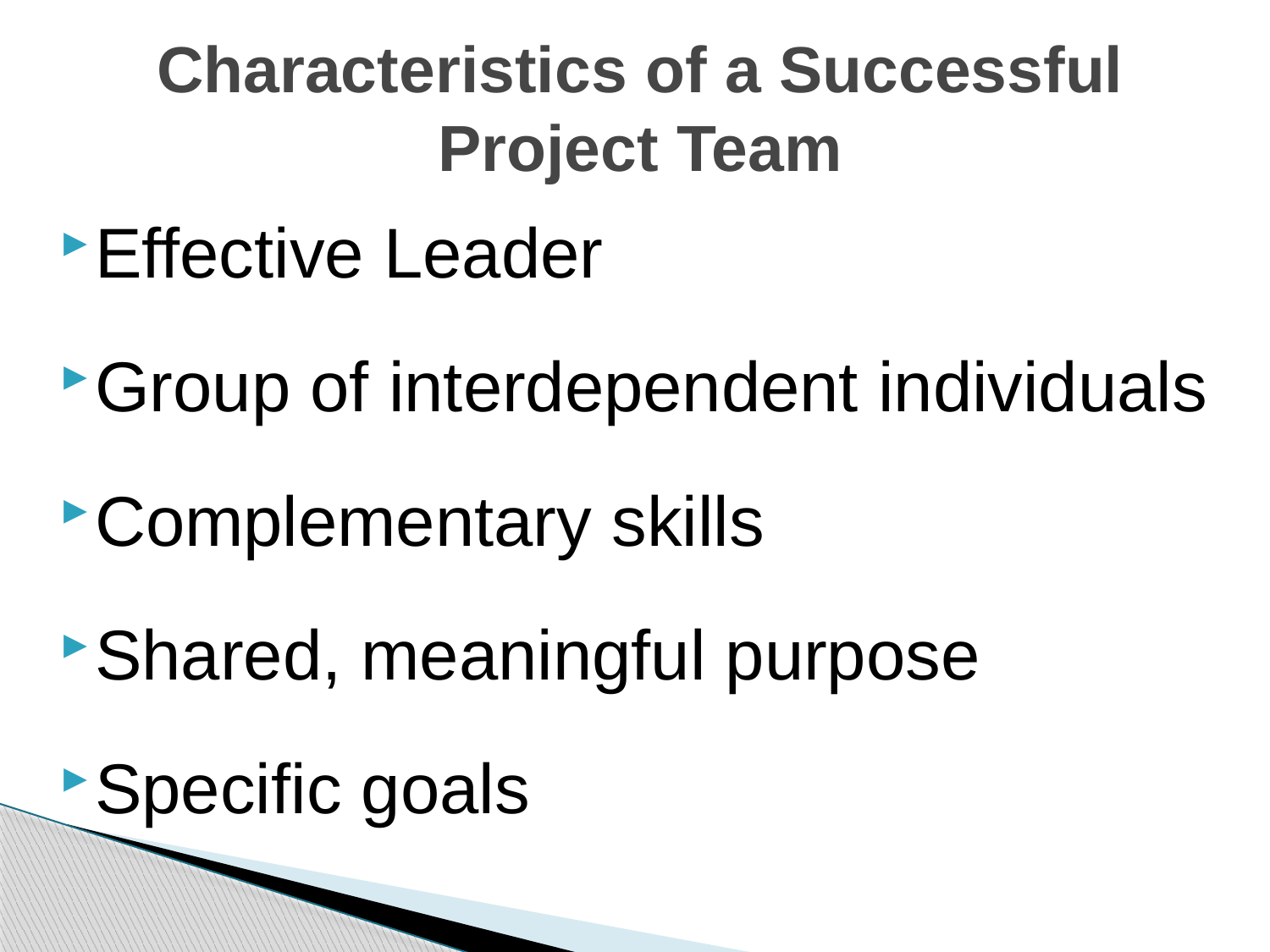

# Characteristics of a Successful Project Team
Effective Leader
Group of interdependent individuals
Complementary skills
Shared, meaningful purpose
Specific goals
37